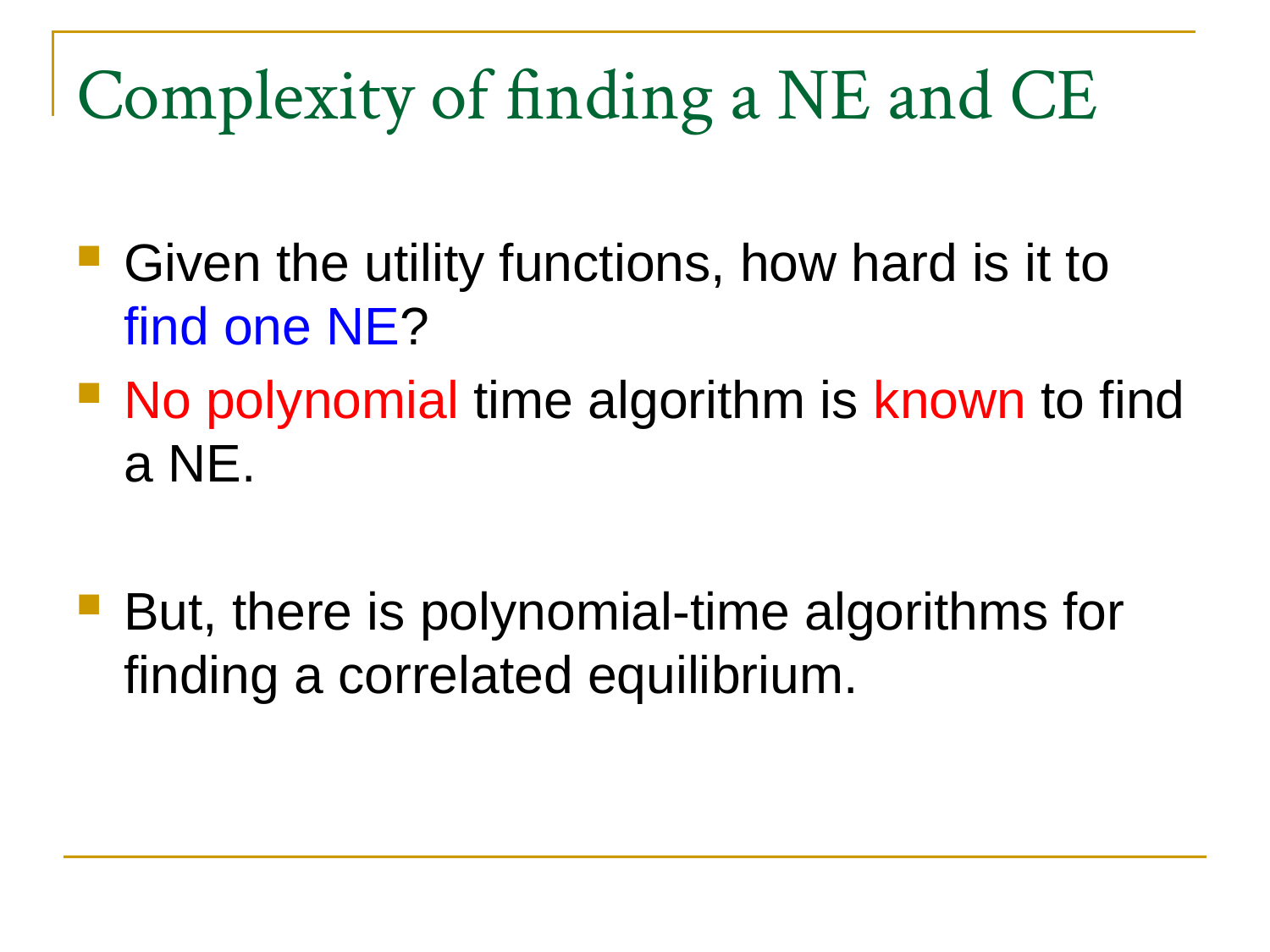

# Complexity of finding a NE and CE
Given the utility functions, how hard is it to find one NE?
No polynomial time algorithm is known to find a NE.

But, there is polynomial-time algorithms for finding a correlated equilibrium.